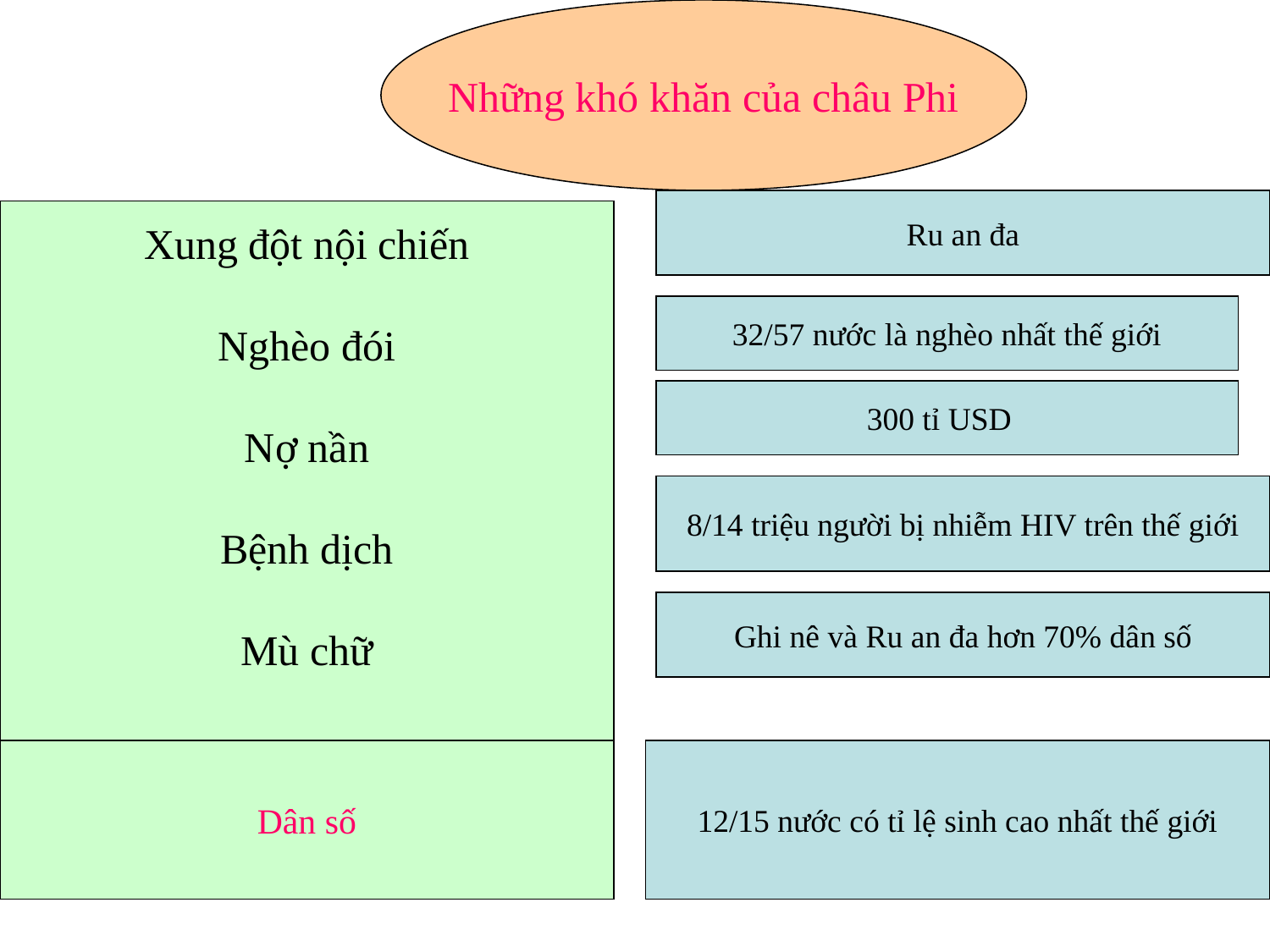

Những khó khăn của châu Phi

Ru an đa

Xung đột nội chiến

Nghèo đói

Nợ nần

Bệnh dịch

Mù chữ

32/57 nước là nghèo nhất thế giới

300 tỉ USD
8/14 triệu người bị nhiễm HIV trên thế giới

Ghi nê và Ru an đa hơn 70% dân số

Dân số
12/15 nước có tỉ lệ sinh cao nhất thế giới